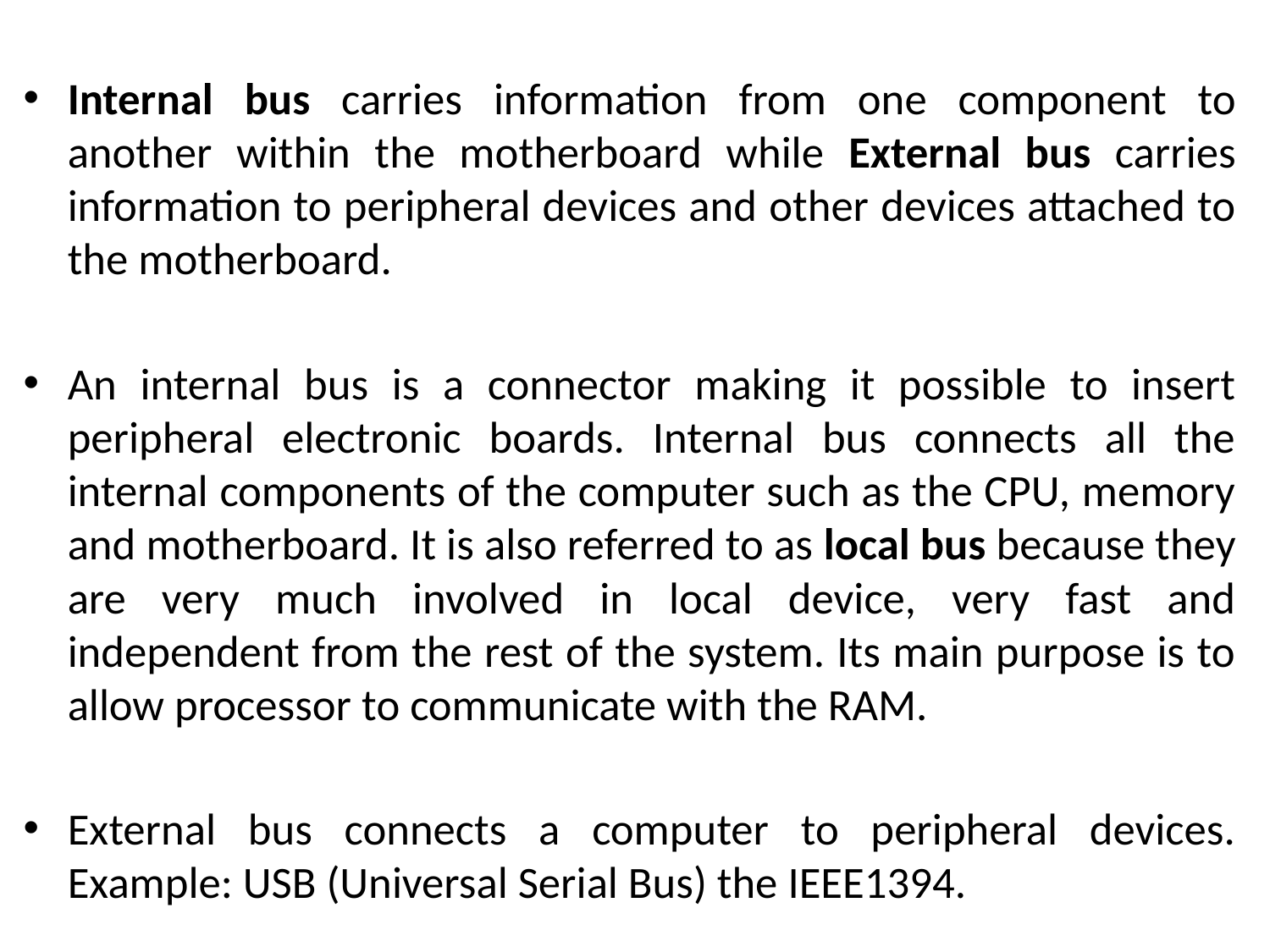

Internal bus carries information from one component to another within the motherboard while External bus carries information to peripheral devices and other devices attached to the motherboard.

An internal bus is a connector making it possible to insert peripheral electronic boards. Internal bus connects all the internal components of the computer such as the CPU, memory and motherboard. It is also referred to as local bus because they are very much involved in local device, very fast and independent from the rest of the system. Its main purpose is to allow processor to communicate with the RAM.

External bus connects a computer to peripheral devices. Example: USB (Universal Serial Bus) the IEEE1394.